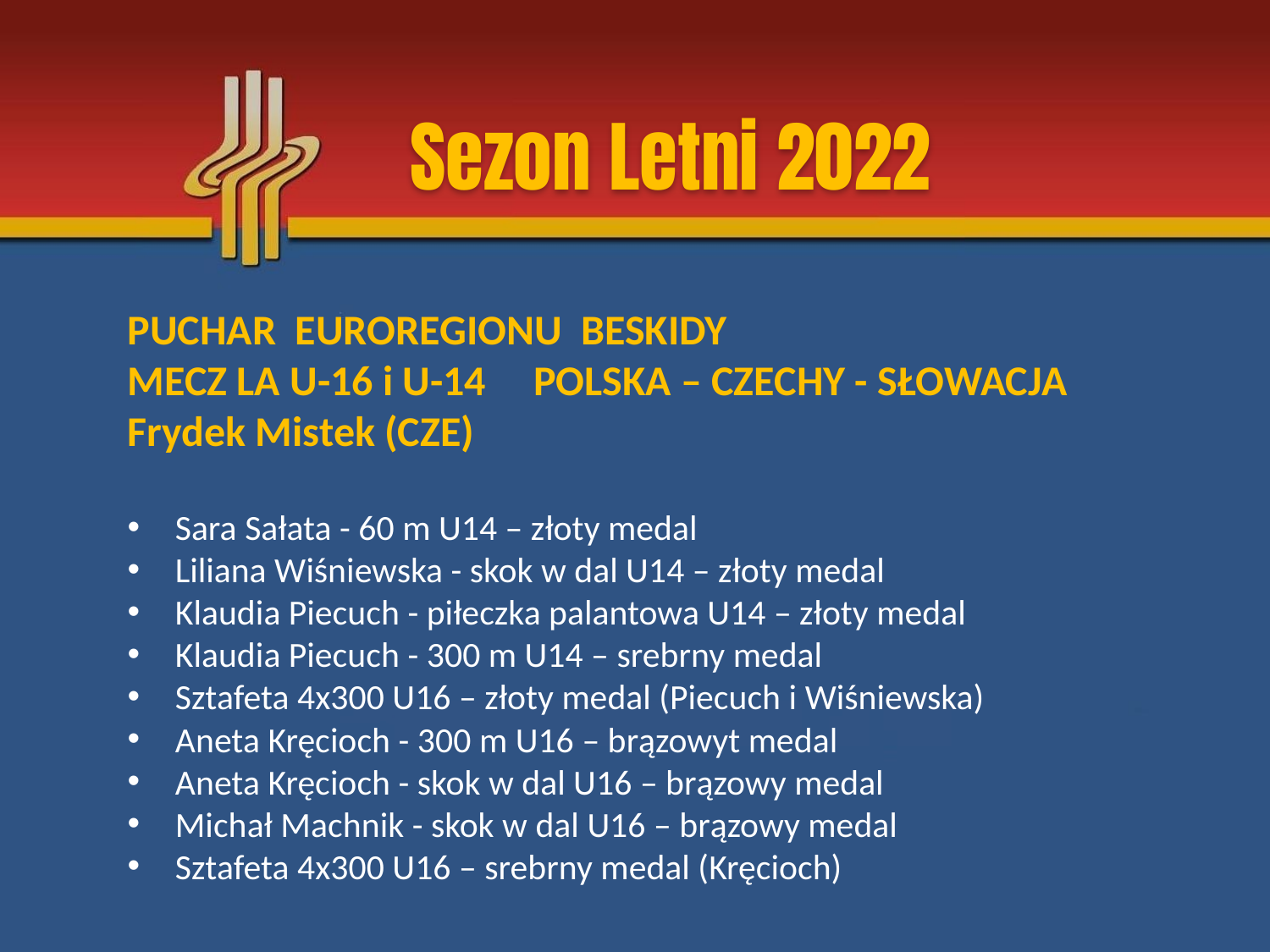

Sezon Letni 2022
PUCHAR  EUROREGIONU  BESKIDY
MECZ LA U-16 i U-14     POLSKA – CZECHY - SŁOWACJA
Frydek Mistek (CZE)

Sara Sałata - 60 m U14 – złoty medal
Liliana Wiśniewska - skok w dal U14 – złoty medal
Klaudia Piecuch - piłeczka palantowa U14 – złoty medal
Klaudia Piecuch - 300 m U14 – srebrny medal
Sztafeta 4x300 U16 – złoty medal (Piecuch i Wiśniewska)
Aneta Kręcioch - 300 m U16 – brązowyt medal
Aneta Kręcioch - skok w dal U16 – brązowy medal
Michał Machnik - skok w dal U16 – brązowy medal
Sztafeta 4x300 U16 – srebrny medal (Kręcioch)